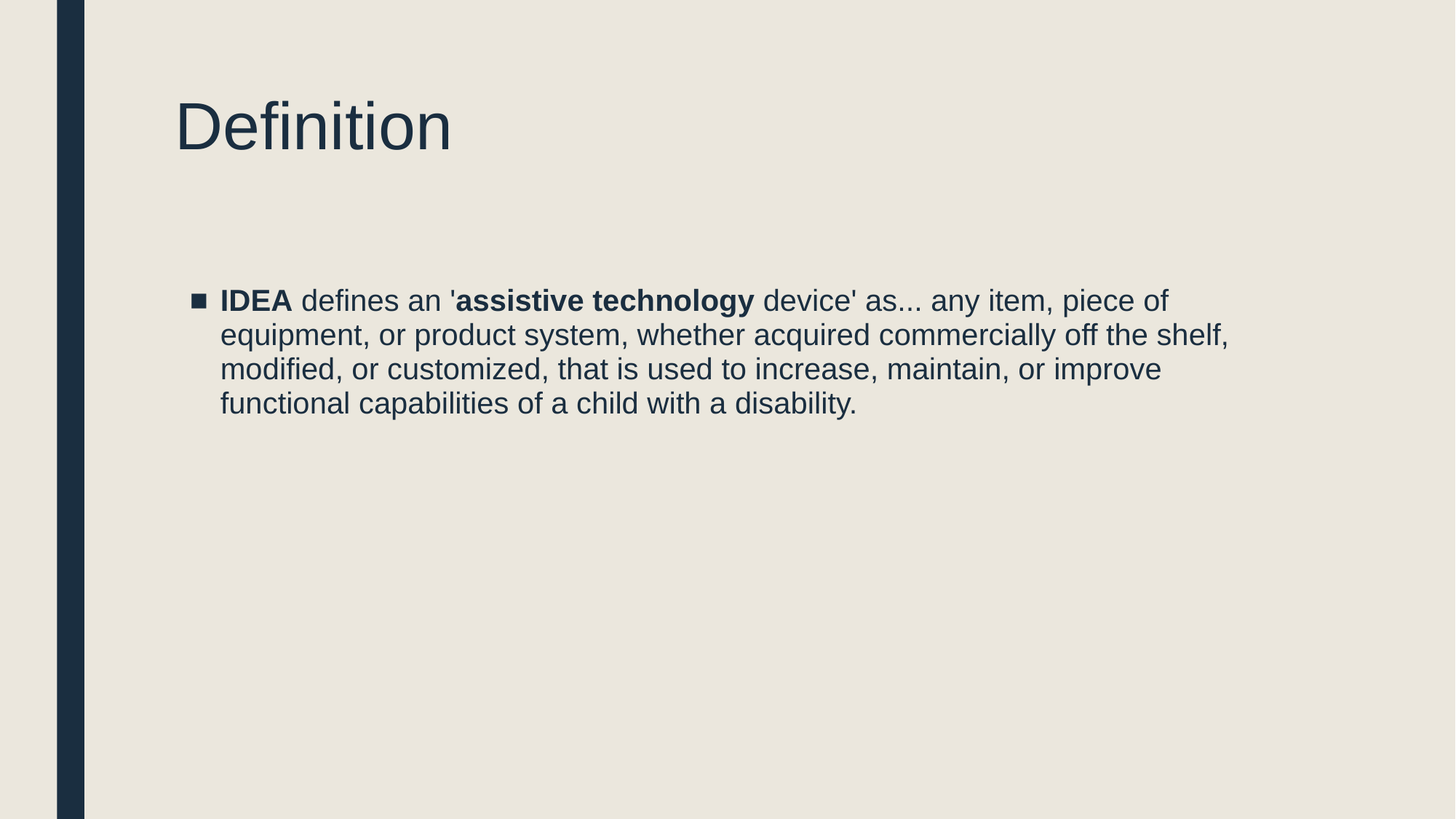

# Definition
IDEA defines an 'assistive technology device' as... any item, piece of equipment, or product system, whether acquired commercially off the shelf, modified, or customized, that is used to increase, maintain, or improve functional capabilities of a child with a disability.